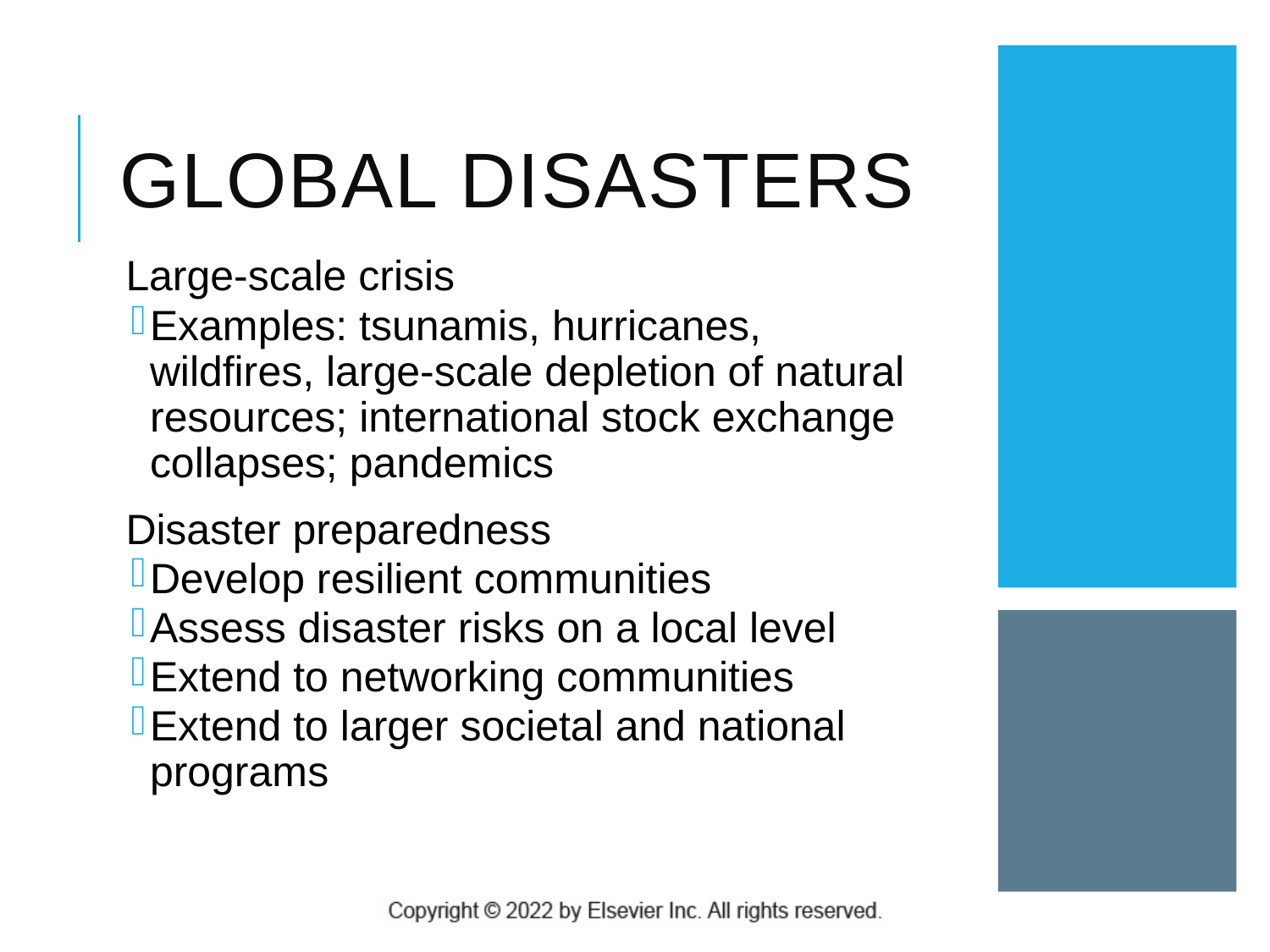

# Global Disasters
Large-scale crisis
Examples: tsunamis, hurricanes, wildfires, large-scale depletion of natural resources; international stock exchange collapses; pandemics
Disaster preparedness
Develop resilient communities
Assess disaster risks on a local level
Extend to networking communities
Extend to larger societal and national programs